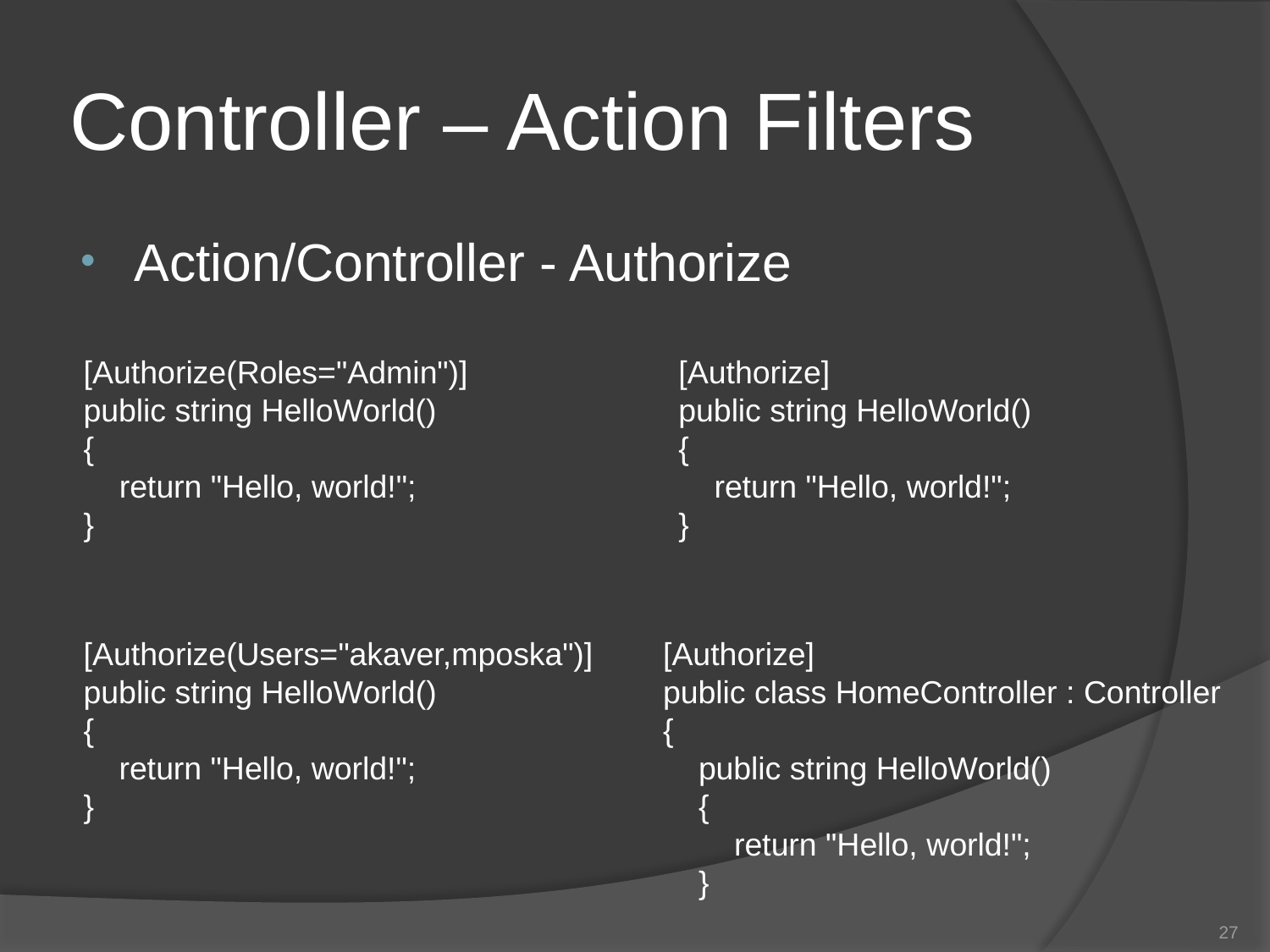

# Controller – Action Filters
Action/Controller - Authorize
        [Authorize(Roles="Admin")]
        public string HelloWorld()
        {
            return "Hello, world!";
        }
        [Authorize]
        public string HelloWorld()
        {
            return "Hello, world!";
        }
        [Authorize(Users="akaver,mposka")]
        public string HelloWorld()
        {
            return "Hello, world!";
        }
    [Authorize]
    public class HomeController : Controller
    {
        public string HelloWorld()
        {
            return "Hello, world!";
        }
27